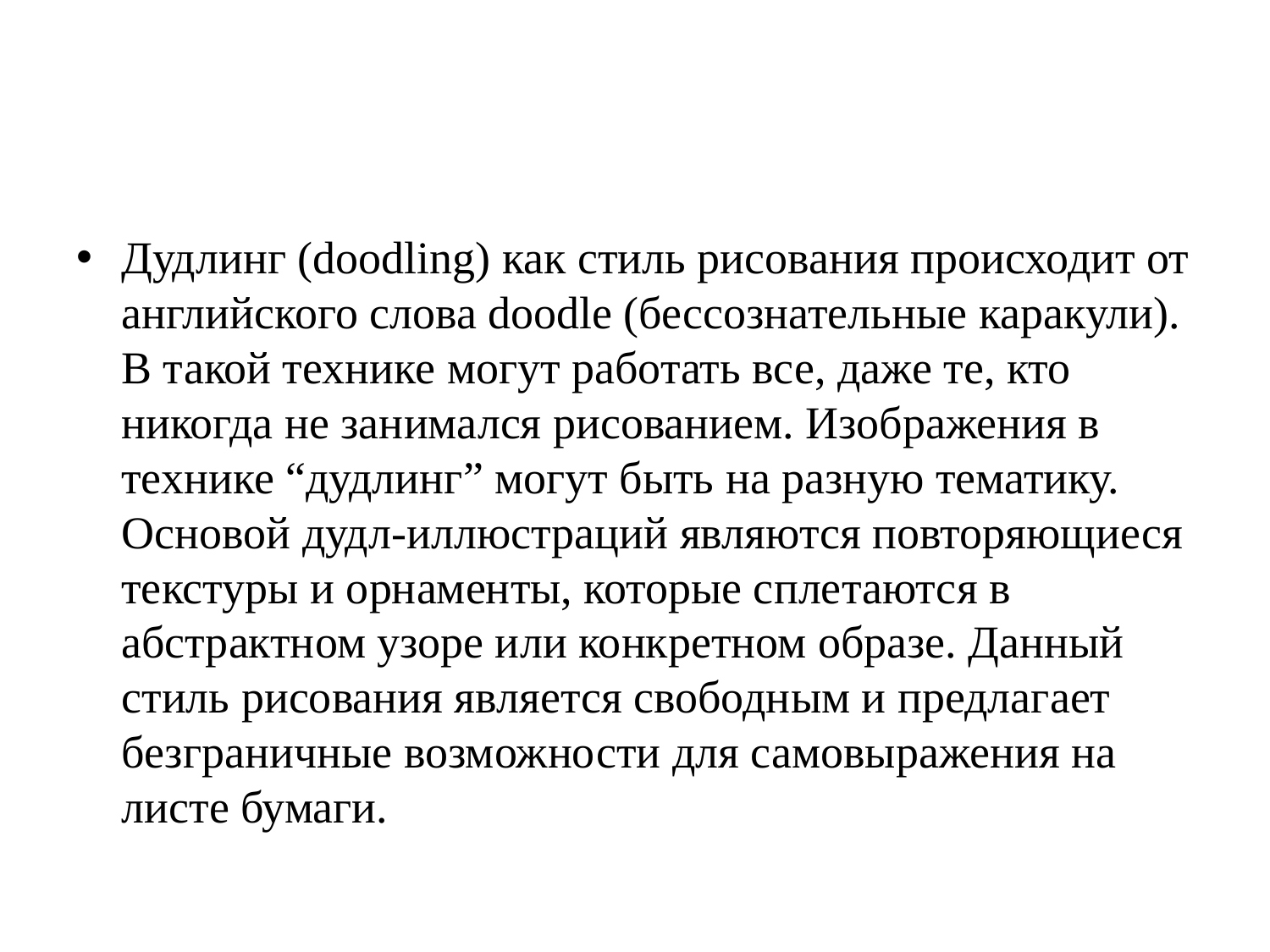

Дудлинг (doodling) как стиль рисования происходит от английского слова doodle (бессознательные каракули). В такой технике могут работать все, даже те, кто никогда не занимался рисованием. Изображения в технике “дудлинг” могут быть на разную тематику. Основой дудл-иллюстраций являются повторяющиеся текстуры и орнаменты, которые сплетаются в абстрактном узоре или конкретном образе. Данный стиль рисования является свободным и предлагает безграничные возможности для самовыражения на листе бумаги.